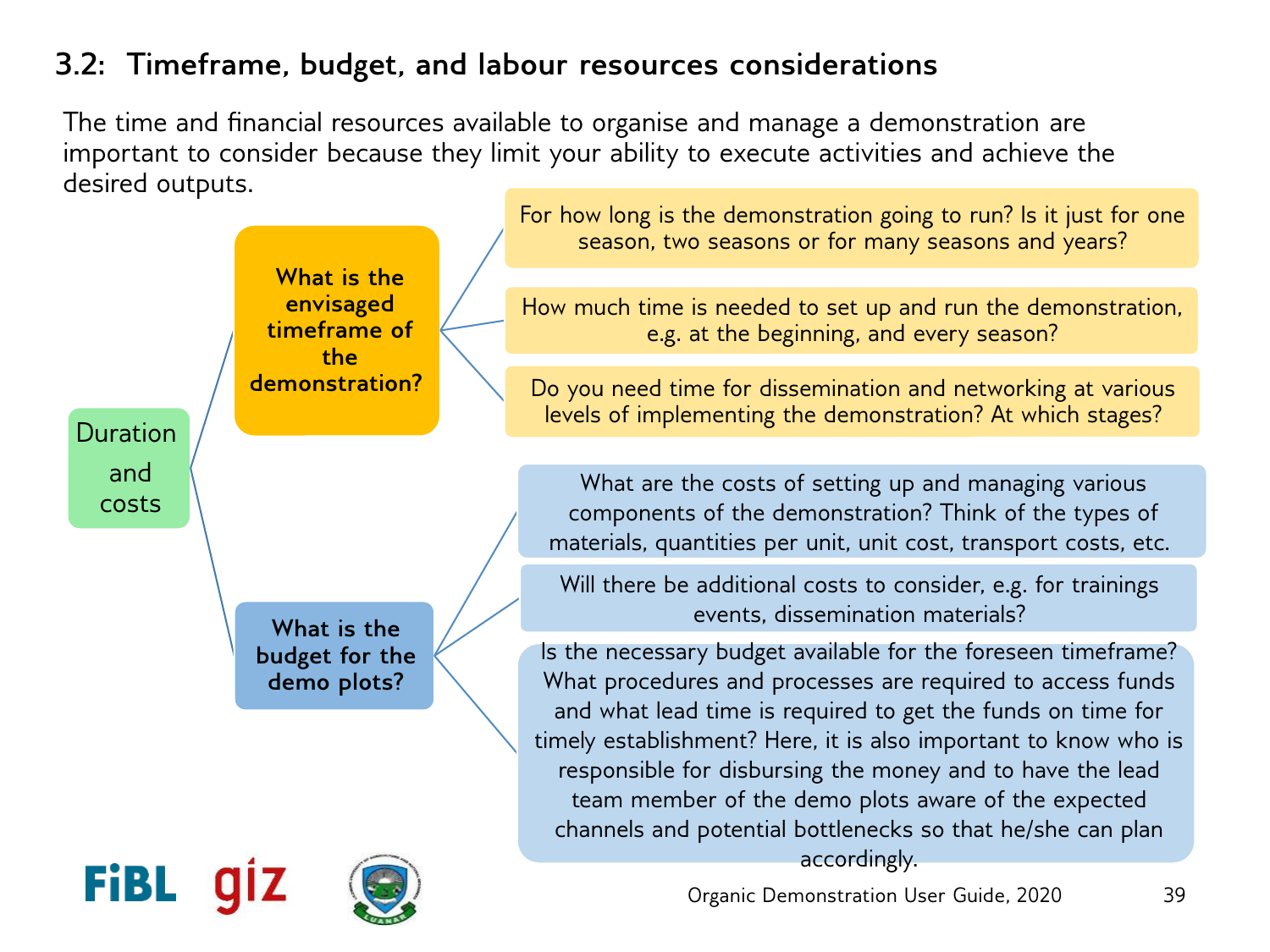

3.2:  Timeframe, budget, and labour resources considerations
The time and financial resources available to organise and manage a demonstration are important to consider because they limit your ability to execute activities and achieve the desired outputs.

Duration
and costs

What is the envisaged timeframe of the demonstration?

For how long is the demonstration going to run? Is it just for one season, two seasons or for many seasons and years?

How much time is needed to set up and run the demonstration, e.g. at the beginning, and every season?

Do you need time for dissemination and networking at various levels of implementing the demonstration? At which stages?

What is the budget for the demo plots?

What are the costs of setting up and managing various components of the demonstration? Think of the types of materials, quantities per unit, unit cost, transport costs, etc.

Will there be additional costs to consider, e.g. for trainings events, dissemination materials?

Is the necessary budget available for the foreseen timeframe? What procedures and processes are required to access funds and what lead time is required to get the funds on time for timely establishment? Here, it is also important to know who is responsible for disbursing the money and to have the lead team member of the demo plots aware of the expected channels and potential bottlenecks so that he/she can plan accordingly.
39
Organic Demonstration User Guide, 2020